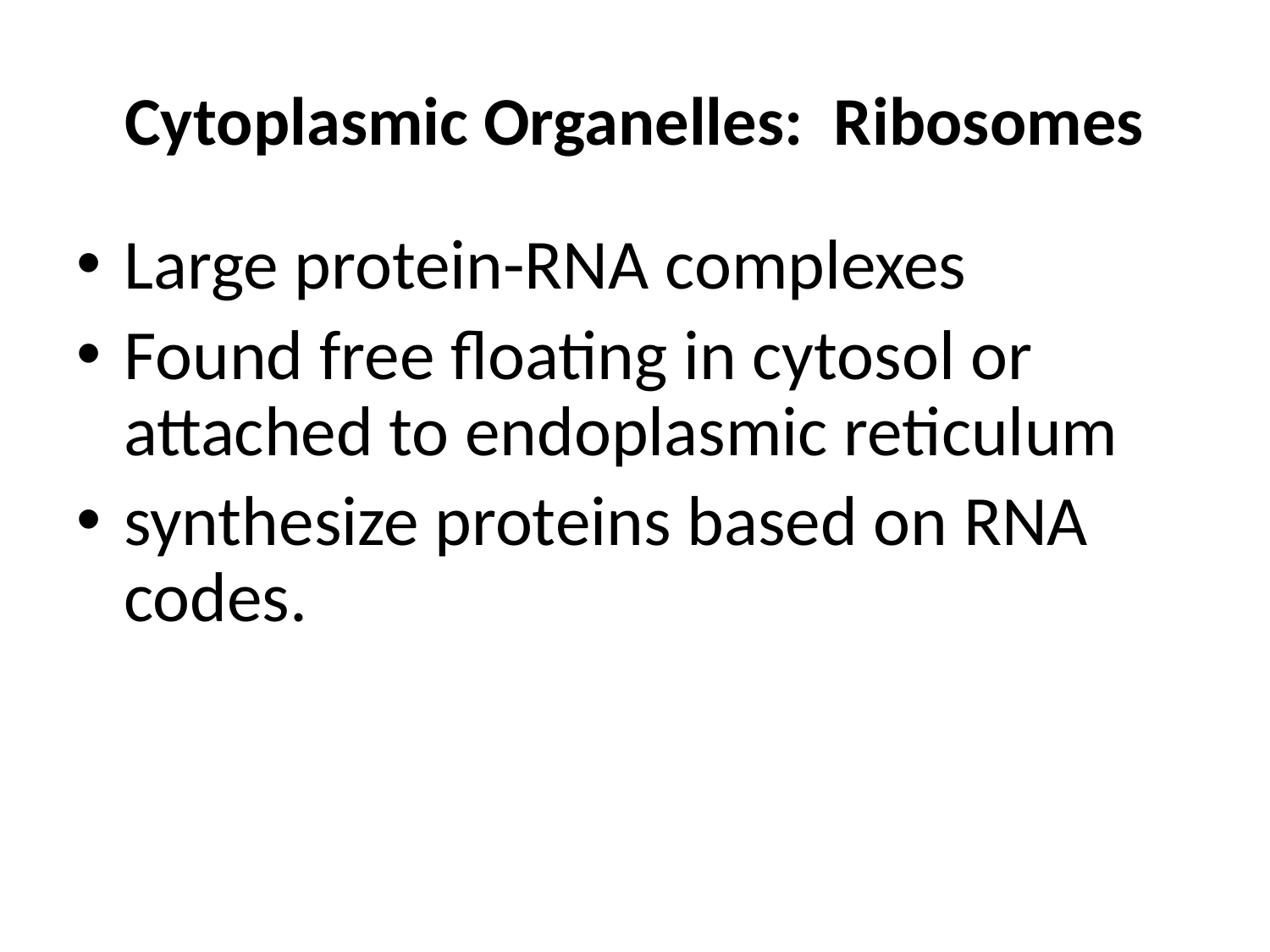

# Cytoplasmic Organelles:  Ribosomes
Large protein-RNA complexes
Found free floating in cytosol or attached to endoplasmic reticulum
synthesize proteins based on RNA codes.